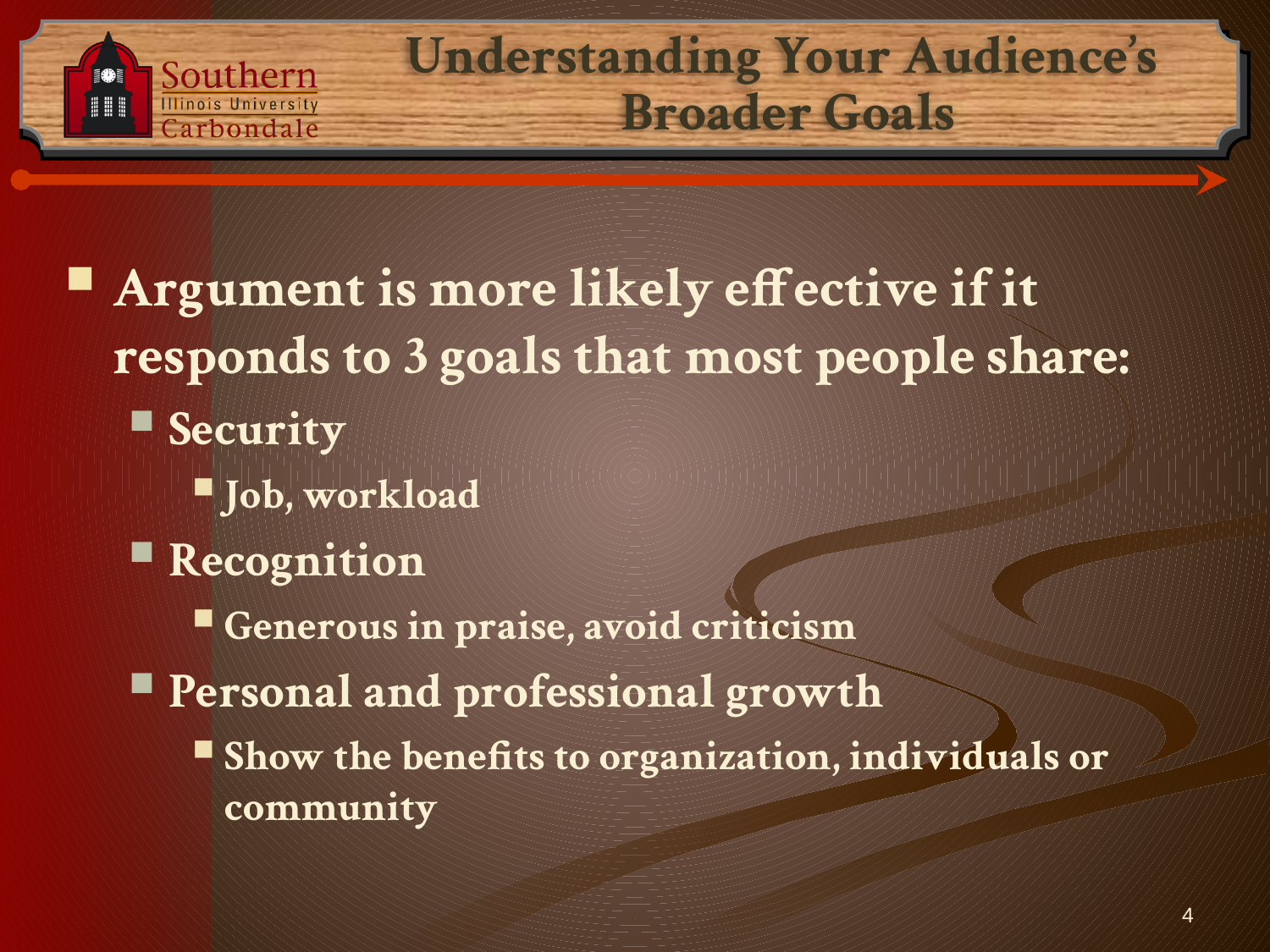

# Understanding Your Audience’s Broader Goals
Argument is more likely effective if it responds to 3 goals that most people share:
Security
Job, workload
Recognition
Generous in praise, avoid criticism
Personal and professional growth
Show the benefits to organization, individuals or community
4